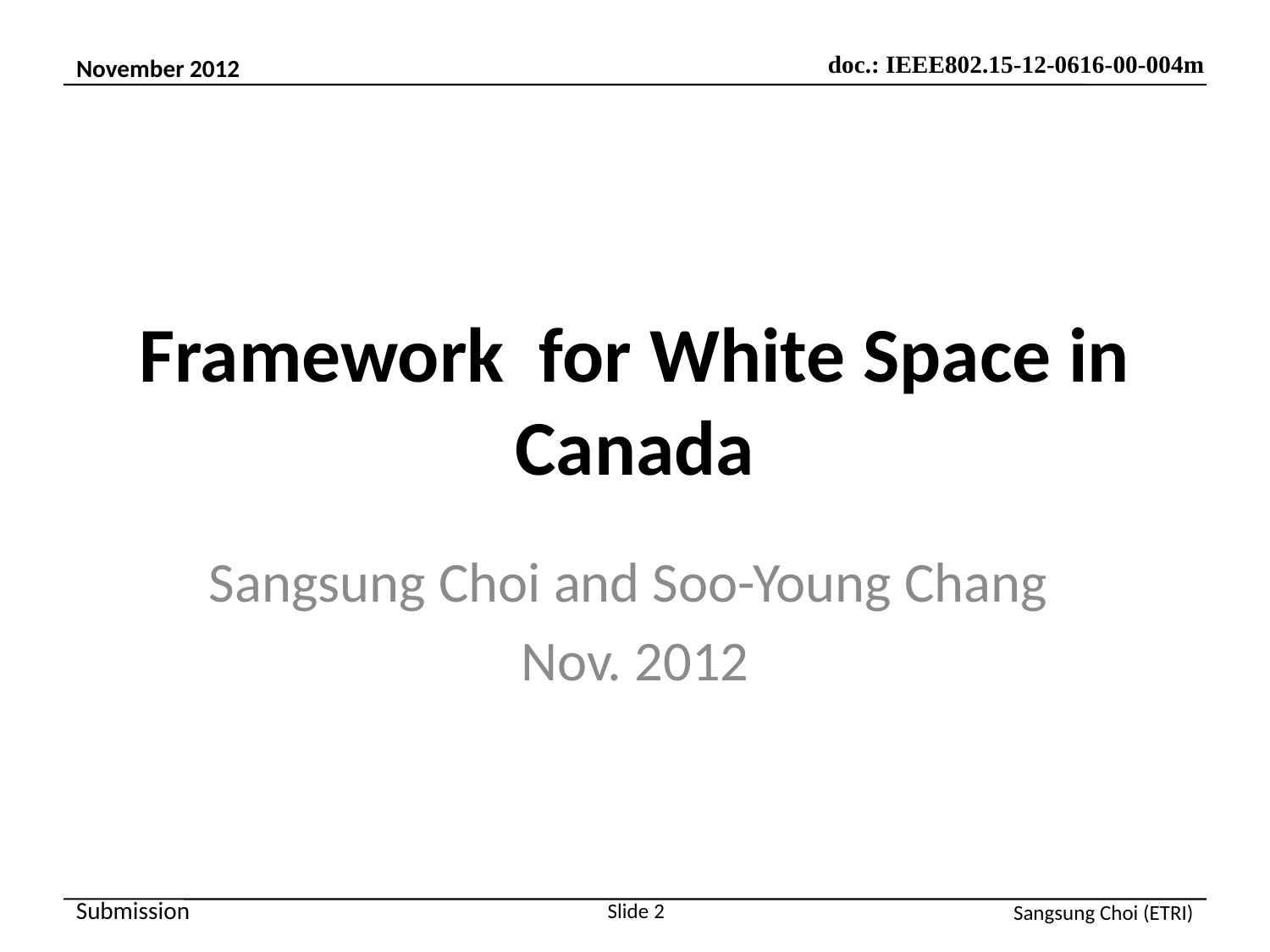

# Framework  for White Space in Canada
Sangsung Choi and Soo-Young Chang
Nov. 2012